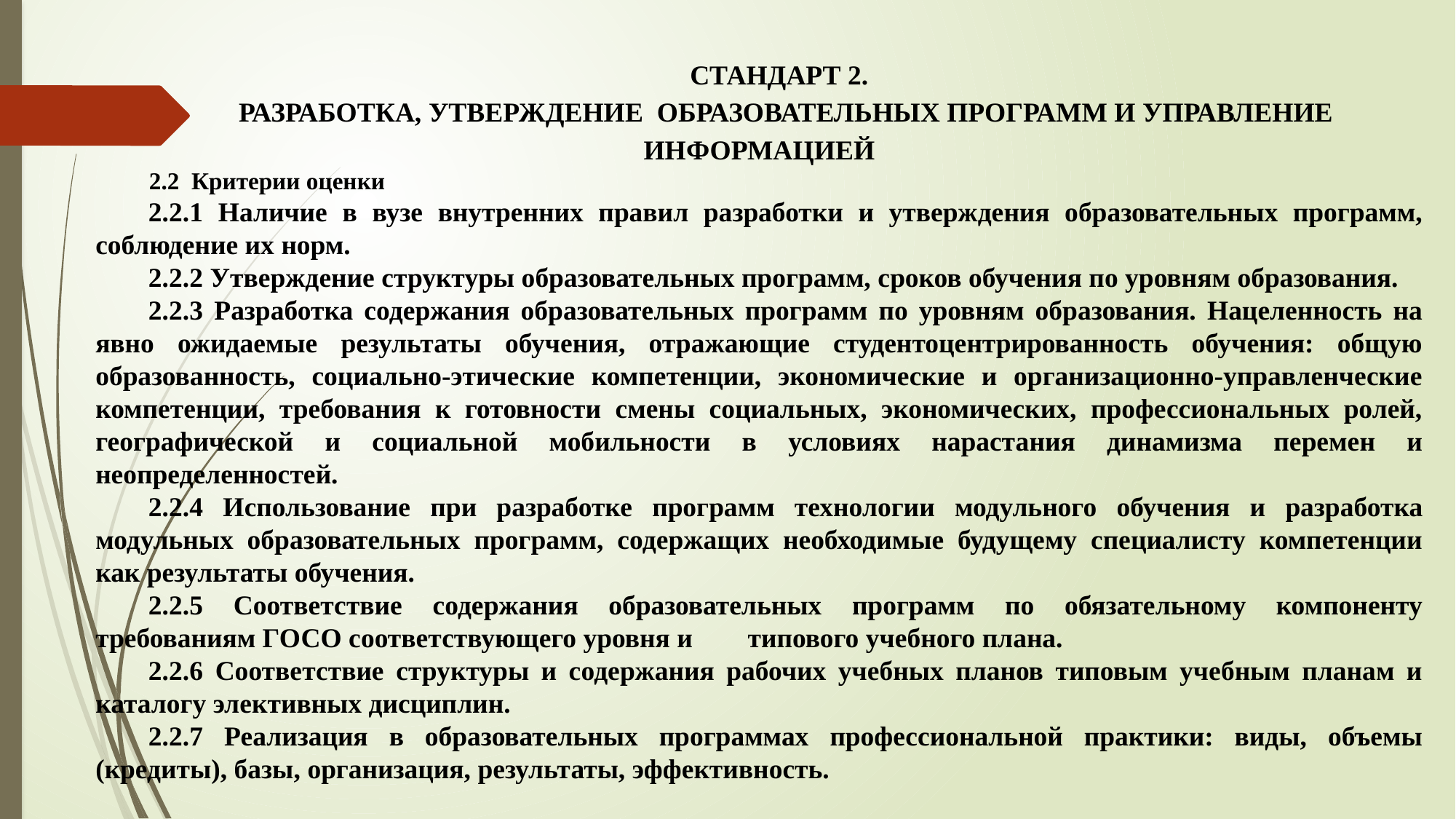

СТАНДАРТ 2.
РАЗРАБОТКА, УТВЕРЖДЕНИЕ  ОБРАЗОВАТЕЛЬНЫХ ПРОГРАММ И УПРАВЛЕНИЕ ИНФОРМАЦИЕЙ
2.2  Критерии оценки
2.2.1 Наличие в вузе внутренних правил разработки и утверждения образовательных программ, соблюдение их норм.
2.2.2 Утверждение структуры образовательных программ, сроков обучения по уровням образования.
2.2.3 Разработка содержания образовательных программ по уровням образования. Нацеленность на явно ожидаемые результаты обучения, отражающие студентоцентрированность обучения: общую образованность, социально-этические компетенции, экономические и организационно-управленческие компетенции, требования к готовности смены социальных, экономических, профессиональных ролей, географической и социальной мобильности в условиях нарастания динамизма перемен и неопределенностей.
2.2.4 Использование при разработке программ технологии модульного обучения и разработка модульных образовательных программ, содержащих необходимые будущему специалисту компетенции как результаты обучения.
2.2.5 Соответствие содержания образовательных программ по обязательному компоненту требованиям ГОСО соответствующего уровня и        типового учебного плана.
2.2.6 Соответствие структуры и содержания рабочих учебных планов типовым учебным планам и каталогу элективных дисциплин.
2.2.7 Реализация в образовательных программах профессиональной практики: виды, объемы (кредиты), базы, организация, результаты, эффективность.